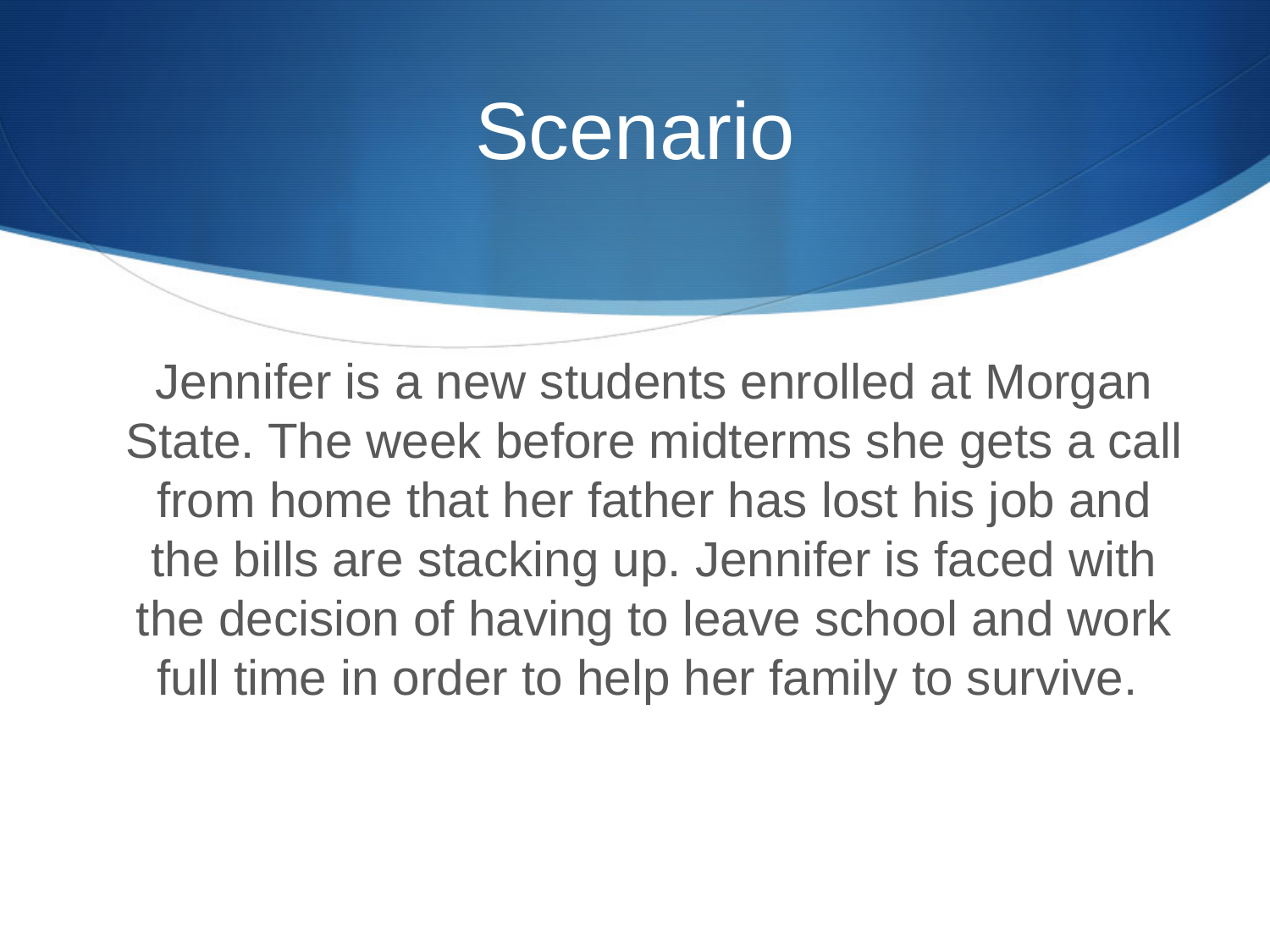

# Scenario
Jennifer is a new students enrolled at Morgan State. The week before midterms she gets a call from home that her father has lost his job and the bills are stacking up. Jennifer is faced with the decision of having to leave school and work full time in order to help her family to survive.